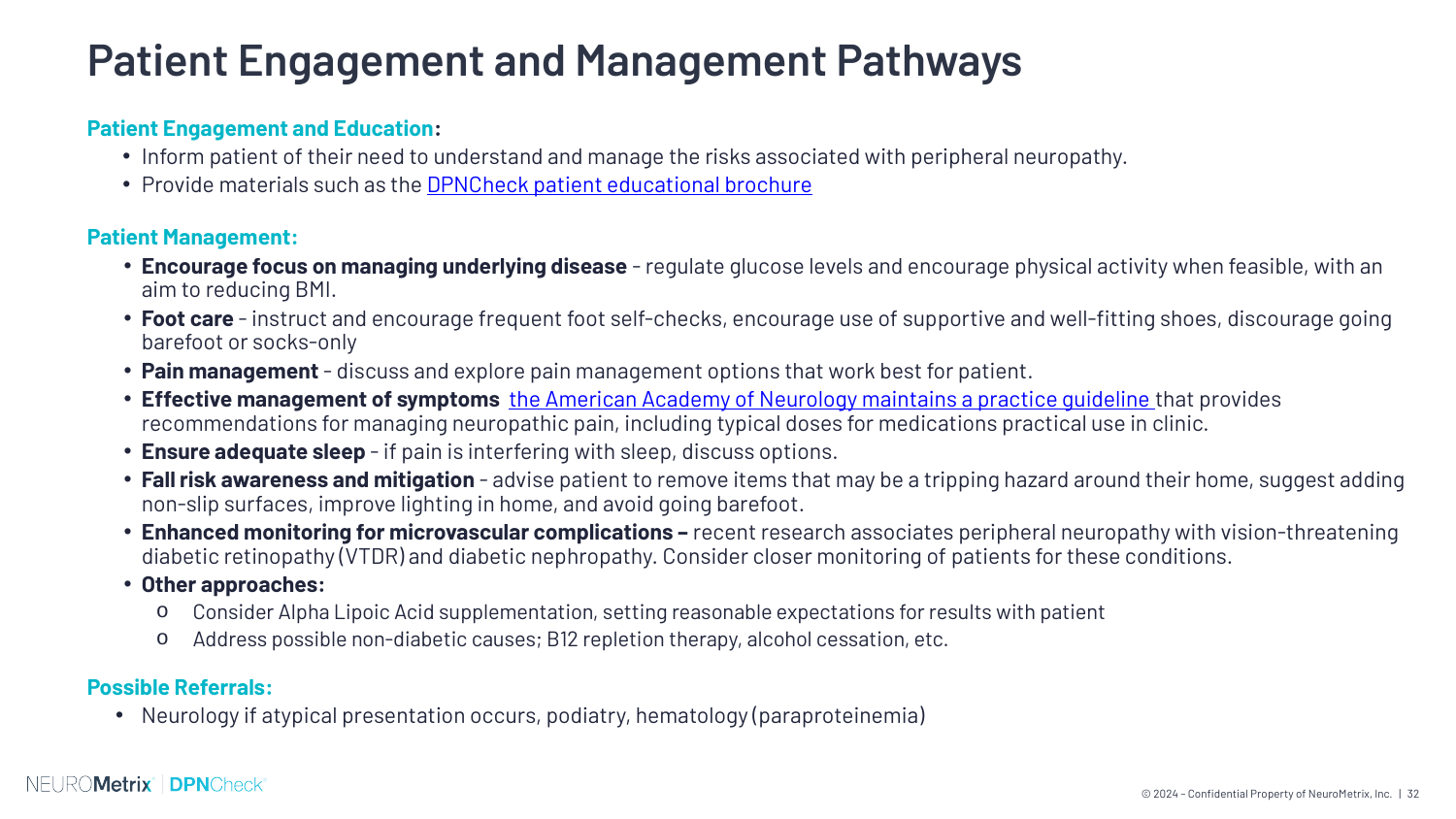

# Patient Engagement and Management Pathways
Patient Engagement and Education:
Inform patient of their need to understand and manage the risks associated with peripheral neuropathy.
Provide materials such as the DPNCheck patient educational brochure
Patient Management:
Encourage focus on managing underlying disease - regulate glucose levels and encourage physical activity when feasible, with an aim to reducing BMI.
Foot care - instruct and encourage frequent foot self-checks, encourage use of supportive and well-fitting shoes, discourage going barefoot or socks-only
Pain management - discuss and explore pain management options that work best for patient.
Effective management of symptoms  the American Academy of Neurology maintains a practice guideline that provides recommendations for managing neuropathic pain, including typical doses for medications practical use in clinic.
Ensure adequate sleep - if pain is interfering with sleep, discuss options.
Fall risk awareness and mitigation - advise patient to remove items that may be a tripping hazard around their home, suggest adding non-slip surfaces, improve lighting in home, and avoid going barefoot.
Enhanced monitoring for microvascular complications – recent research associates peripheral neuropathy with vision-threatening diabetic retinopathy (VTDR) and diabetic nephropathy. Consider closer monitoring of patients for these conditions.
Other approaches:
Consider Alpha Lipoic Acid supplementation, setting reasonable expectations for results with patient
Address possible non-diabetic causes; B12 repletion therapy, alcohol cessation, etc.
Possible Referrals:
Neurology if atypical presentation occurs, podiatry, hematology (paraproteinemia)